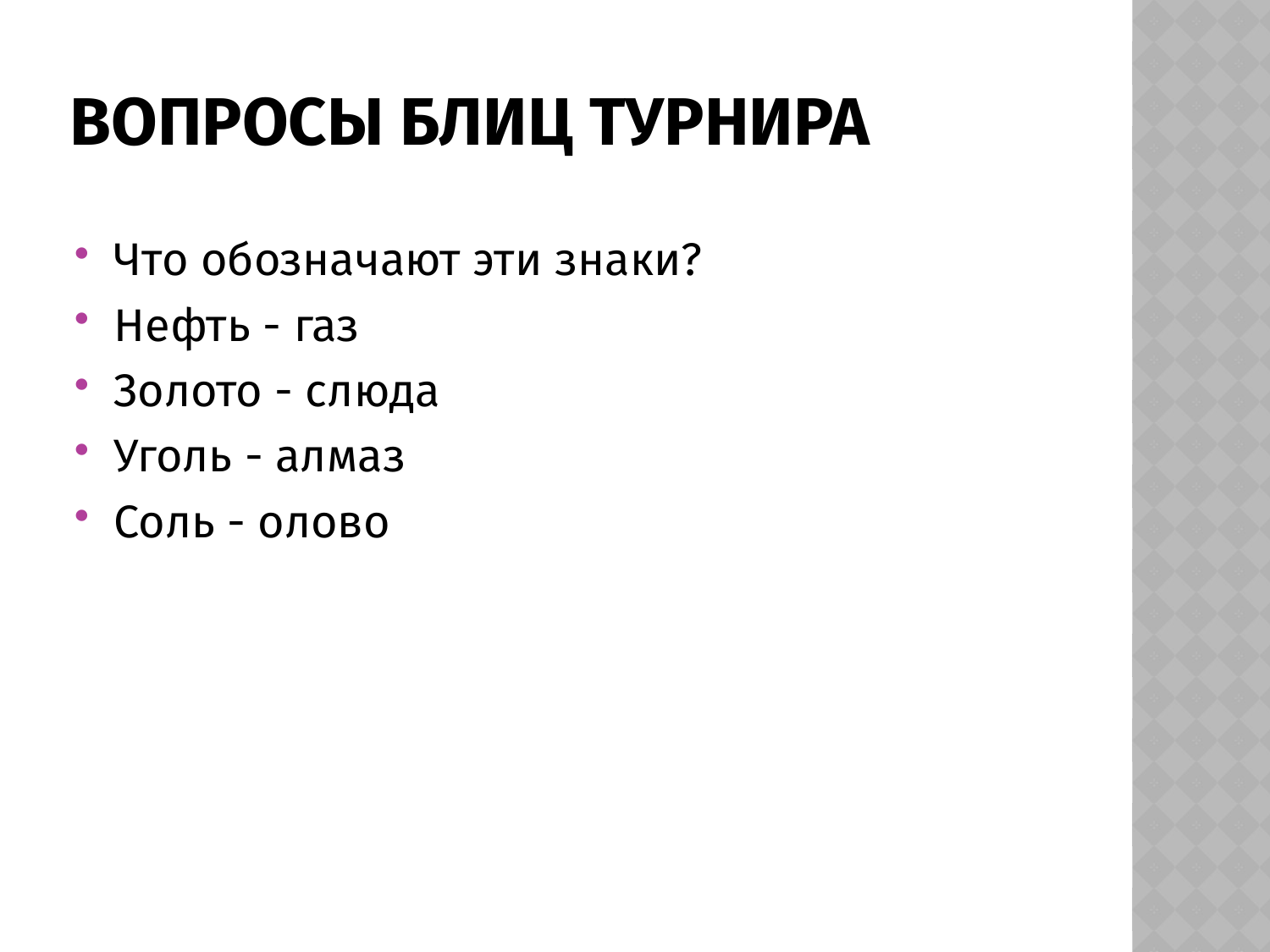

# Вопросы блиц турнира
Что обозначают эти знаки?
Нефть - газ
Золото - слюда
Уголь - алмаз
Соль - олово